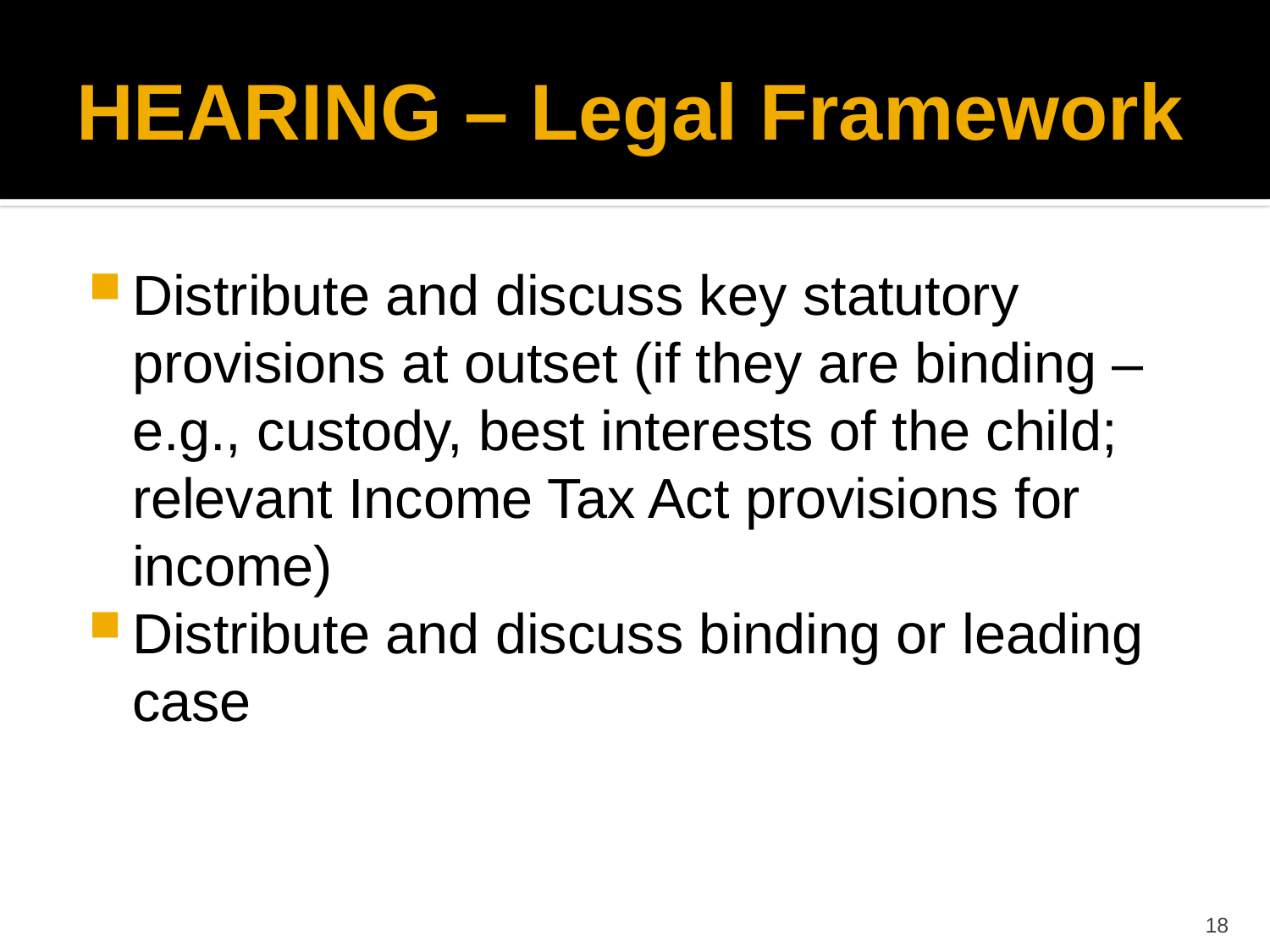

# HEARING – Legal Framework
Distribute and discuss key statutory provisions at outset (if they are binding – e.g., custody, best interests of the child; relevant Income Tax Act provisions for income)
Distribute and discuss binding or leading case
18